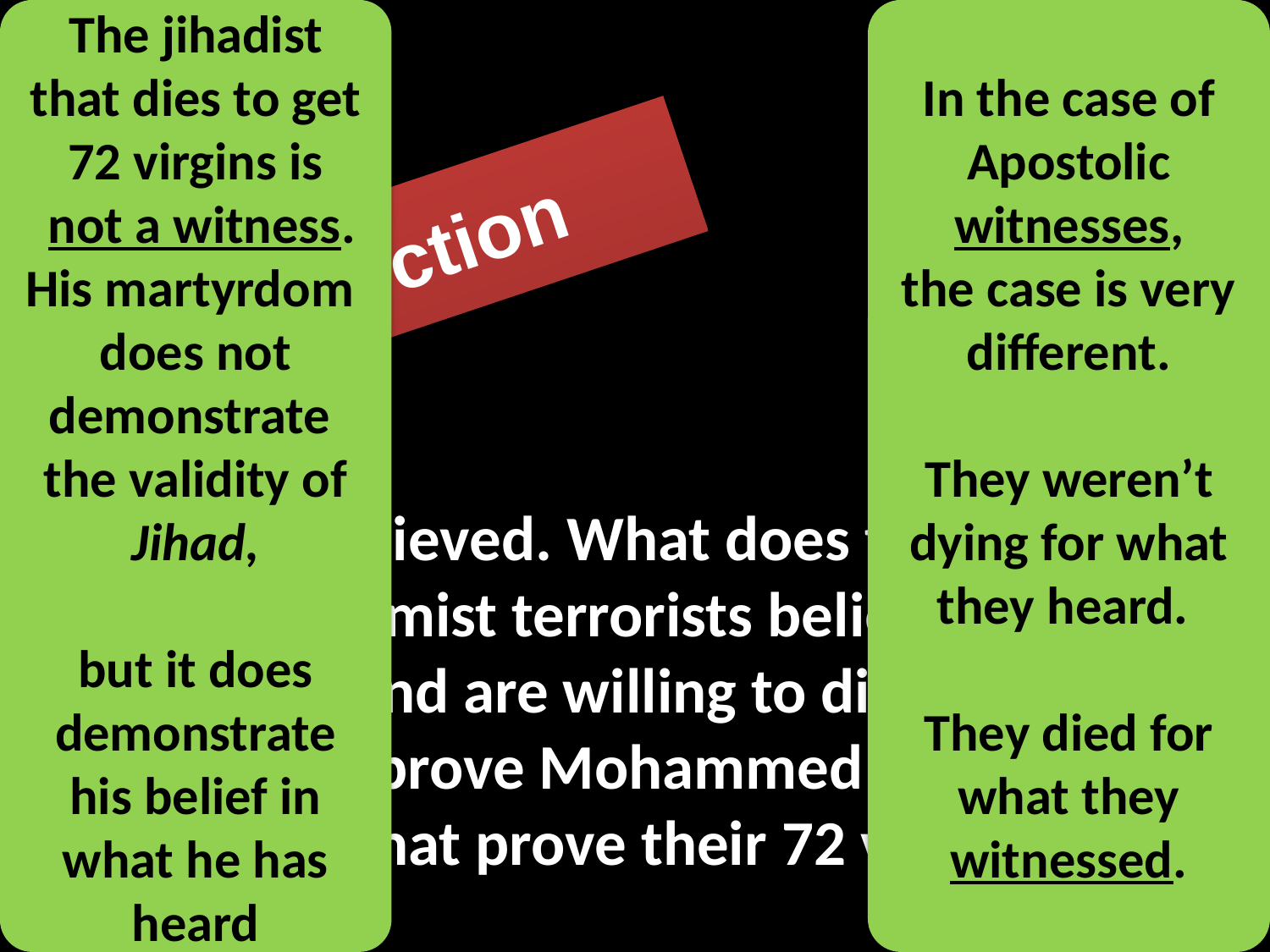

# So they believed. What does that prove? Islamist terrorists believe, and are willing to die. Does that prove Mohammed a prophet? Does that prove their 72 virgins?
The jihadist that dies to get 72 virgins is
 not a witness. His martyrdom  does not demonstrate  the validity of
Jihad,

but it does demonstrate his belief in what he has heard
In the case of
Apostolic witnesses,
the case is very different.

They weren’t dying for what they heard.

They died for what they witnessed.
objection